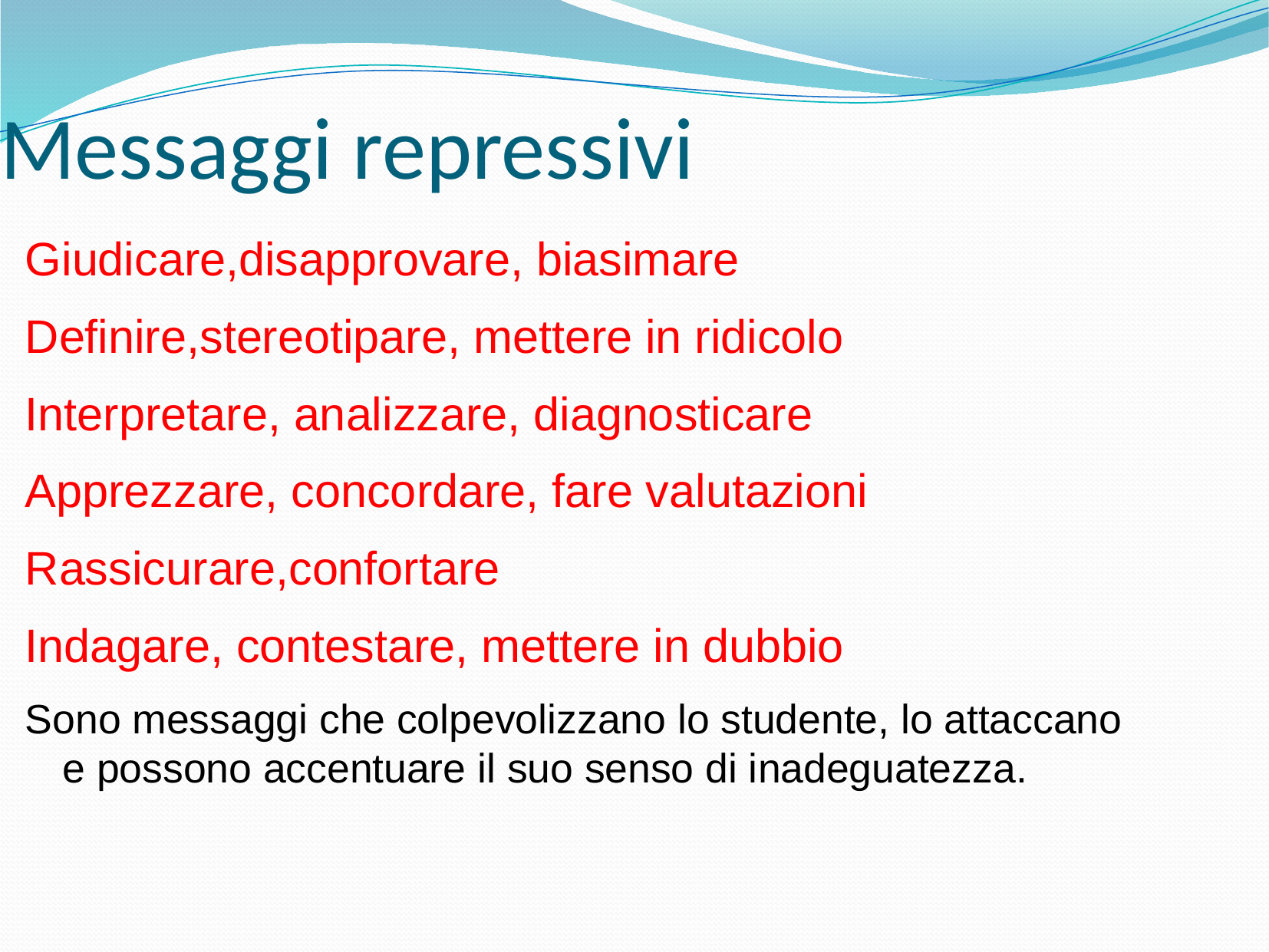

Messaggi repressivi
Giudicare,disapprovare, biasimare
Definire,stereotipare, mettere in ridicolo
Interpretare, analizzare, diagnosticare
Apprezzare, concordare, fare valutazioni
Rassicurare,confortare
Indagare, contestare, mettere in dubbio
Sono messaggi che colpevolizzano lo studente, lo attaccano e possono accentuare il suo senso di inadeguatezza.